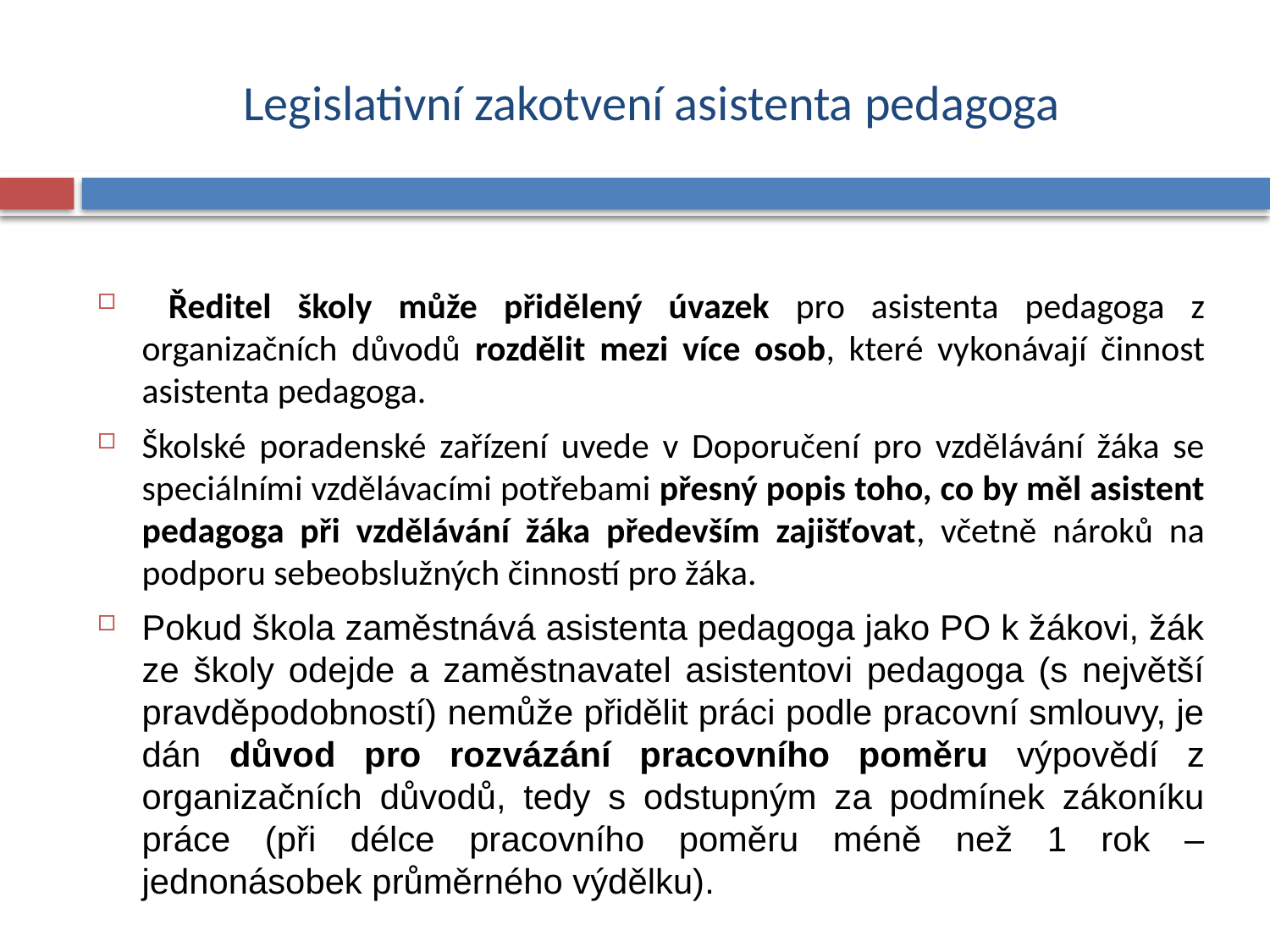

# Legislativní zakotvení asistenta pedagoga

 Ředitel školy může přidělený úvazek pro asistenta pedagoga z organizačních důvodů rozdělit mezi více osob, které vykonávají činnost asistenta pedagoga.
Školské poradenské zařízení uvede v Doporučení pro vzdělávání žáka se speciálními vzdělávacími potřebami přesný popis toho, co by měl asistent pedagoga při vzdělávání žáka především zajišťovat, včetně nároků na podporu sebeobslužných činností pro žáka.
Pokud škola zaměstnává asistenta pedagoga jako PO k žákovi, žák ze školy odejde a zaměstnavatel asistentovi pedagoga (s největší pravděpodobností) nemůže přidělit práci podle pracovní smlouvy, je dán důvod pro rozvázání pracovního poměru výpovědí z organizačních důvodů, tedy s odstupným za podmínek zákoníku práce (při délce pracovního poměru méně než 1 rok – jednonásobek průměrného výdělku).